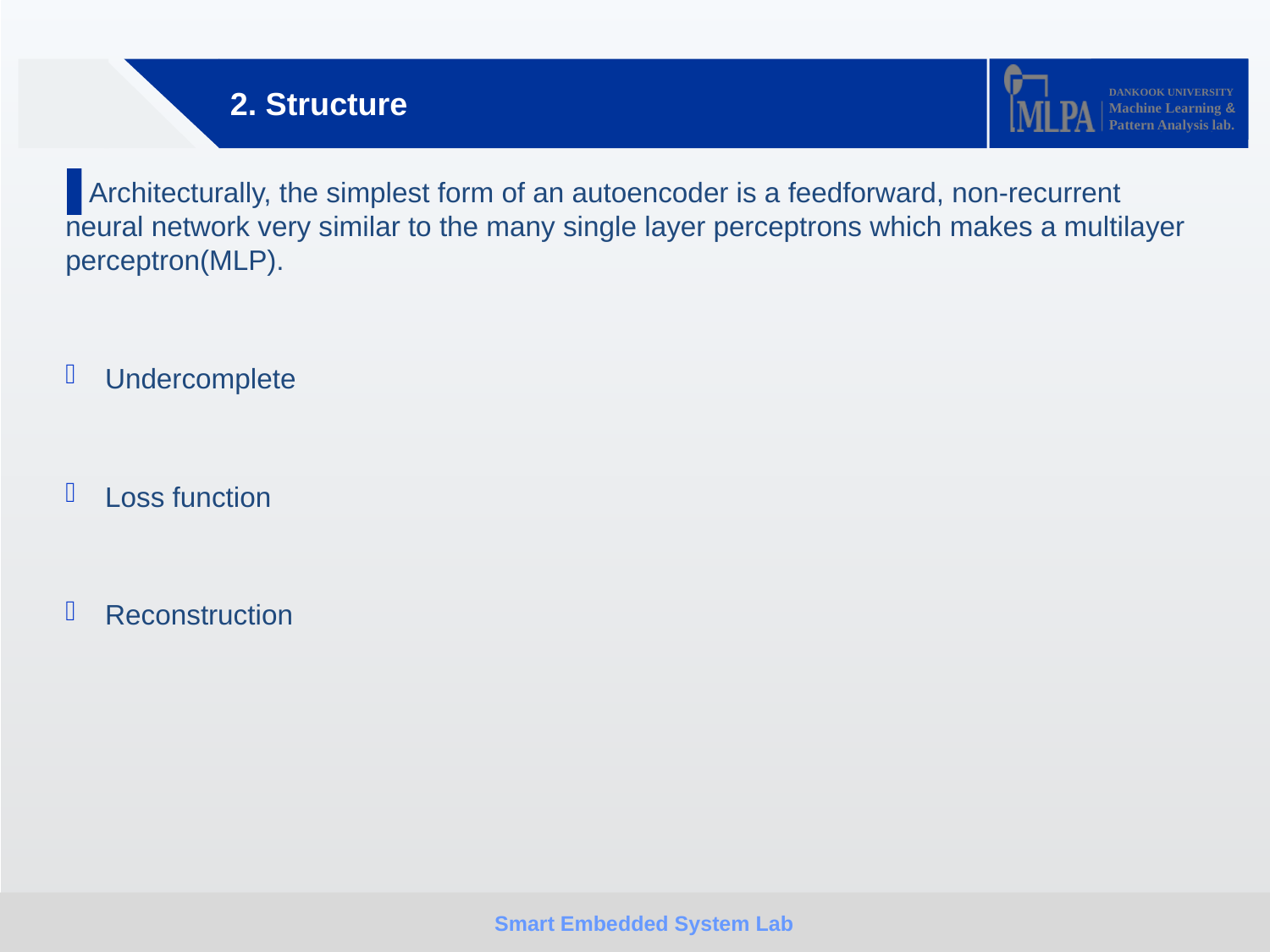

2. Structure
   Architecturally, the simplest form of an autoencoder is a feedforward, non-recurrent neural network very similar to the many single layer perceptrons which makes a multilayer perceptron(MLP).

Undercomplete

Loss function

Reconstruction